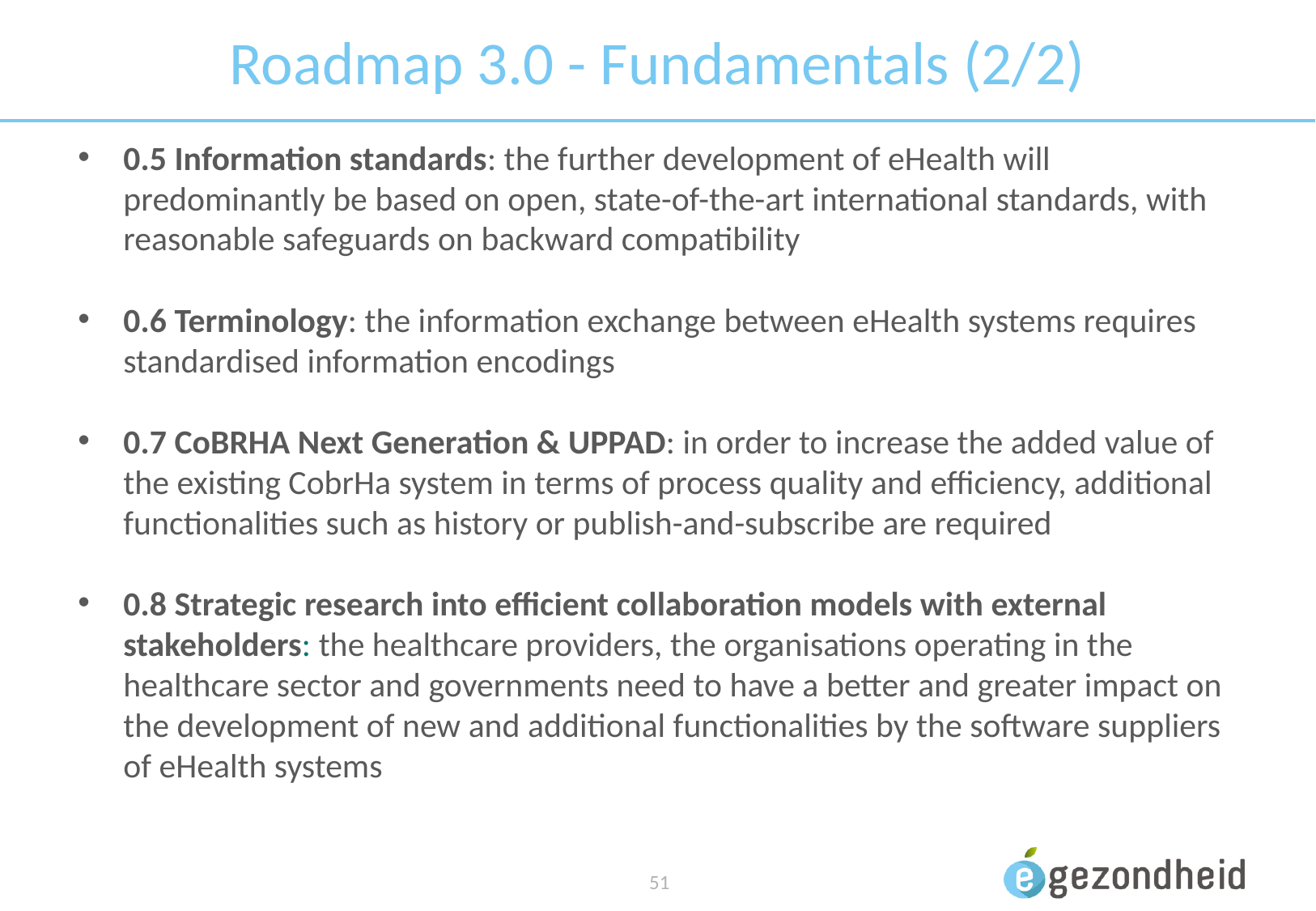

# Roadmap 3.0 - Fundamentals (2/2)
0.5 Information standards: the further development of eHealth will predominantly be based on open, state-of-the-art international standards, with reasonable safeguards on backward compatibility

0.6 Terminology: the information exchange between eHealth systems requires standardised information encodings

0.7 CoBRHA Next Generation & UPPAD: in order to increase the added value of the existing CobrHa system in terms of process quality and efficiency, additional functionalities such as history or publish-and-subscribe are required

0.8 Strategic research into efficient collaboration models with external stakeholders: the healthcare providers, the organisations operating in the healthcare sector and governments need to have a better and greater impact on the development of new and additional functionalities by the software suppliers of eHealth systems

 51